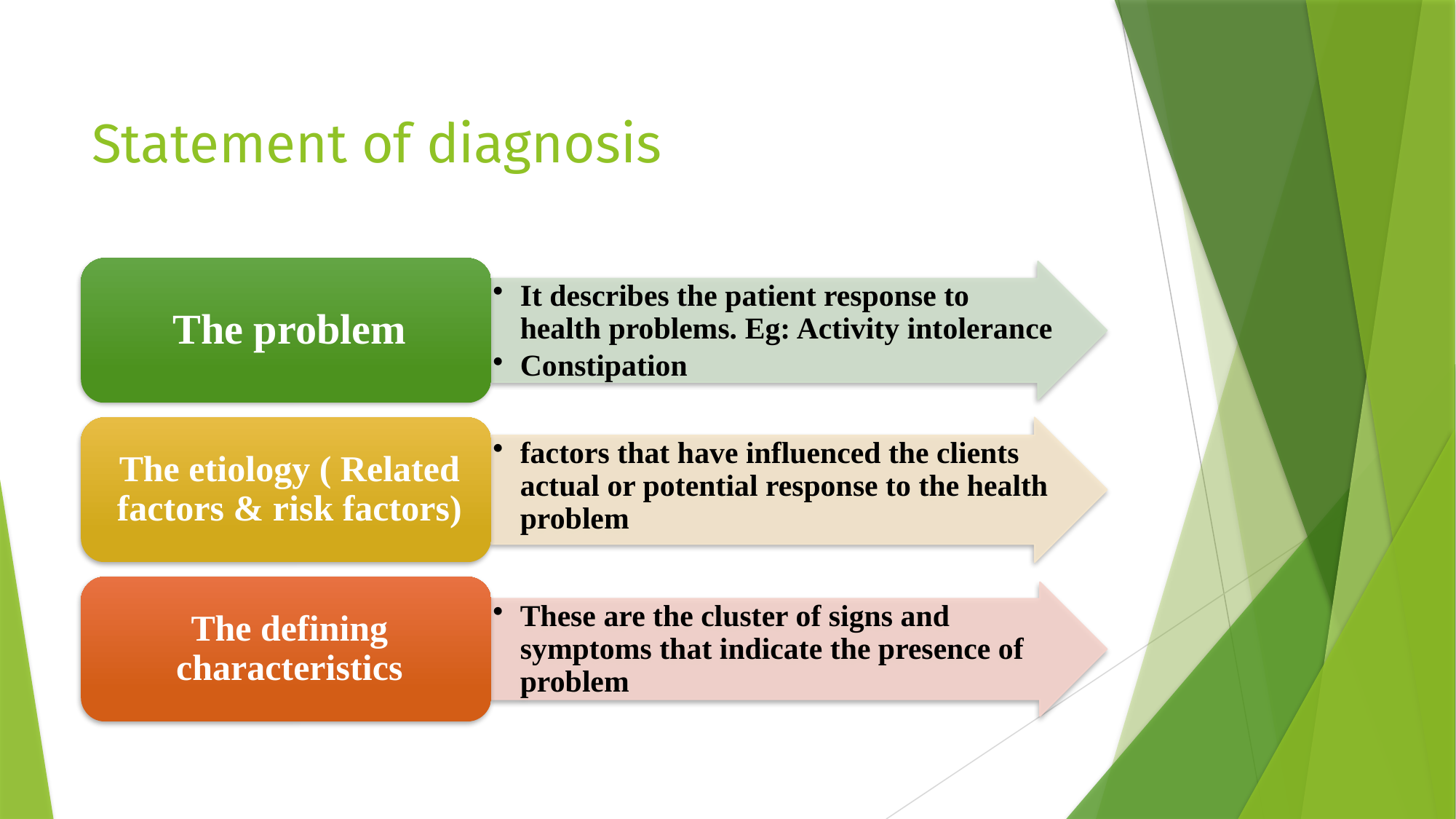

# Statement of diagnosis
It describes the patient response to health problems. Eg: Activity intolerance
Constipation
The problem
factors that have influenced the clients actual or potential response to the health problem
The etiology ( Related factors & risk factors)
These are the cluster of signs and symptoms that indicate the presence of problem
The defining characteristics